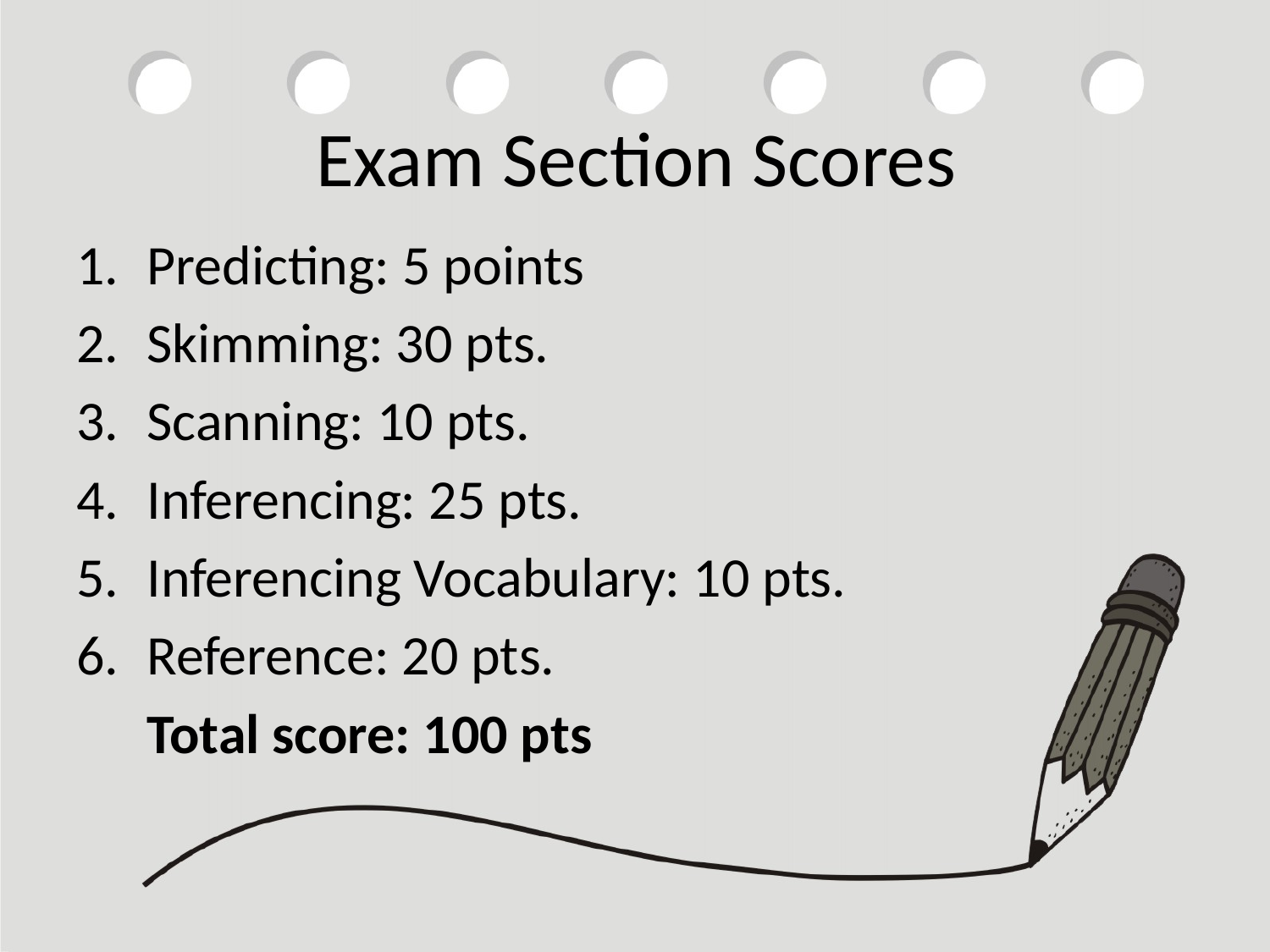

# Exam Section Scores
Predicting: 5 points
Skimming: 30 pts.
Scanning: 10 pts.
Inferencing: 25 pts.
Inferencing Vocabulary: 10 pts.
Reference: 20 pts.
	Total score: 100 pts